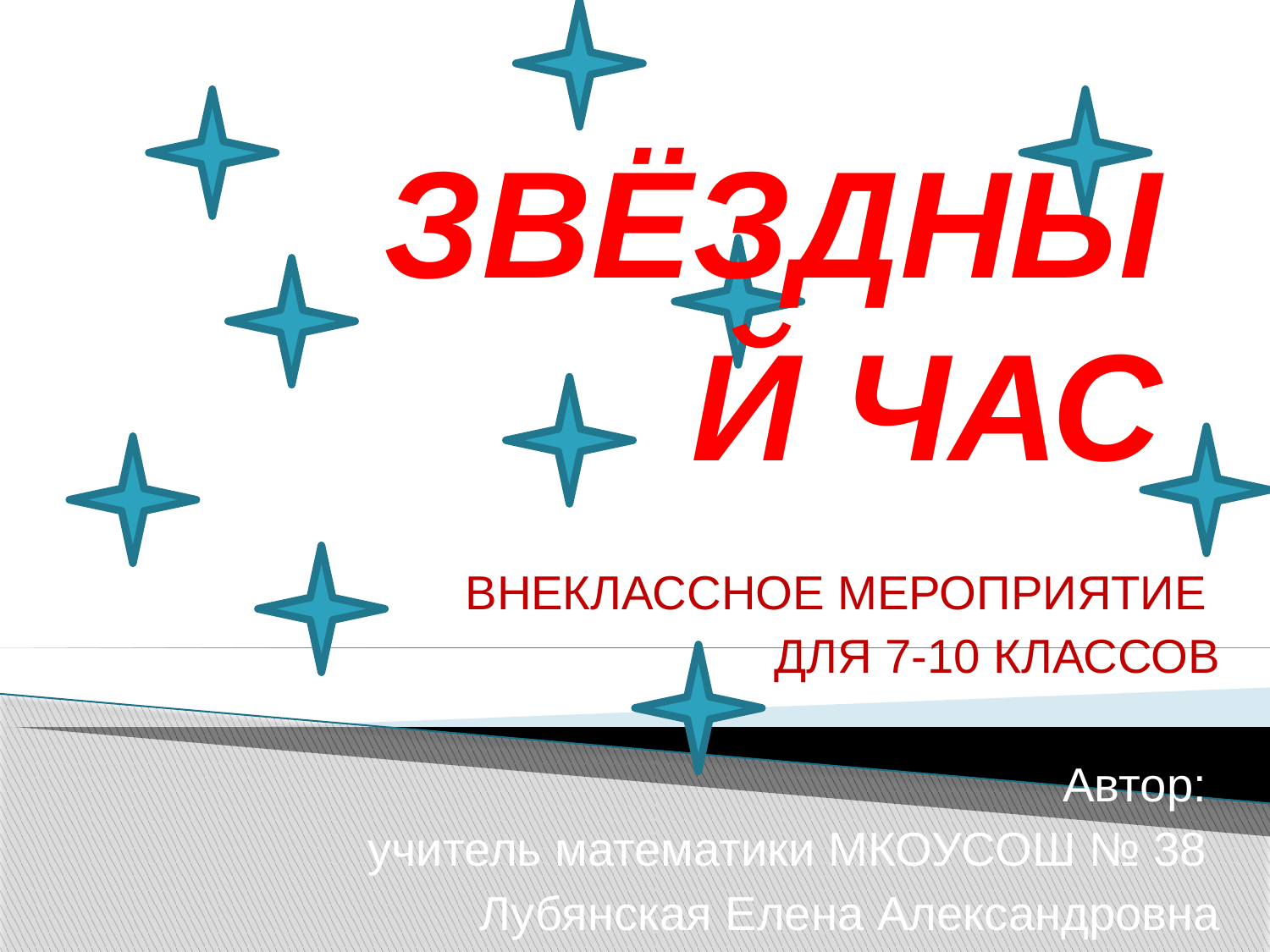

# ЗВЁЗДНЫЙ ЧАС

ВНЕКЛАССНОЕ МЕРОПРИЯТИЕ
ДЛЯ 7-10 КЛАССОВ

Автор:
учитель математики МКОУСОШ № 38
Лубянская Елена Александровна